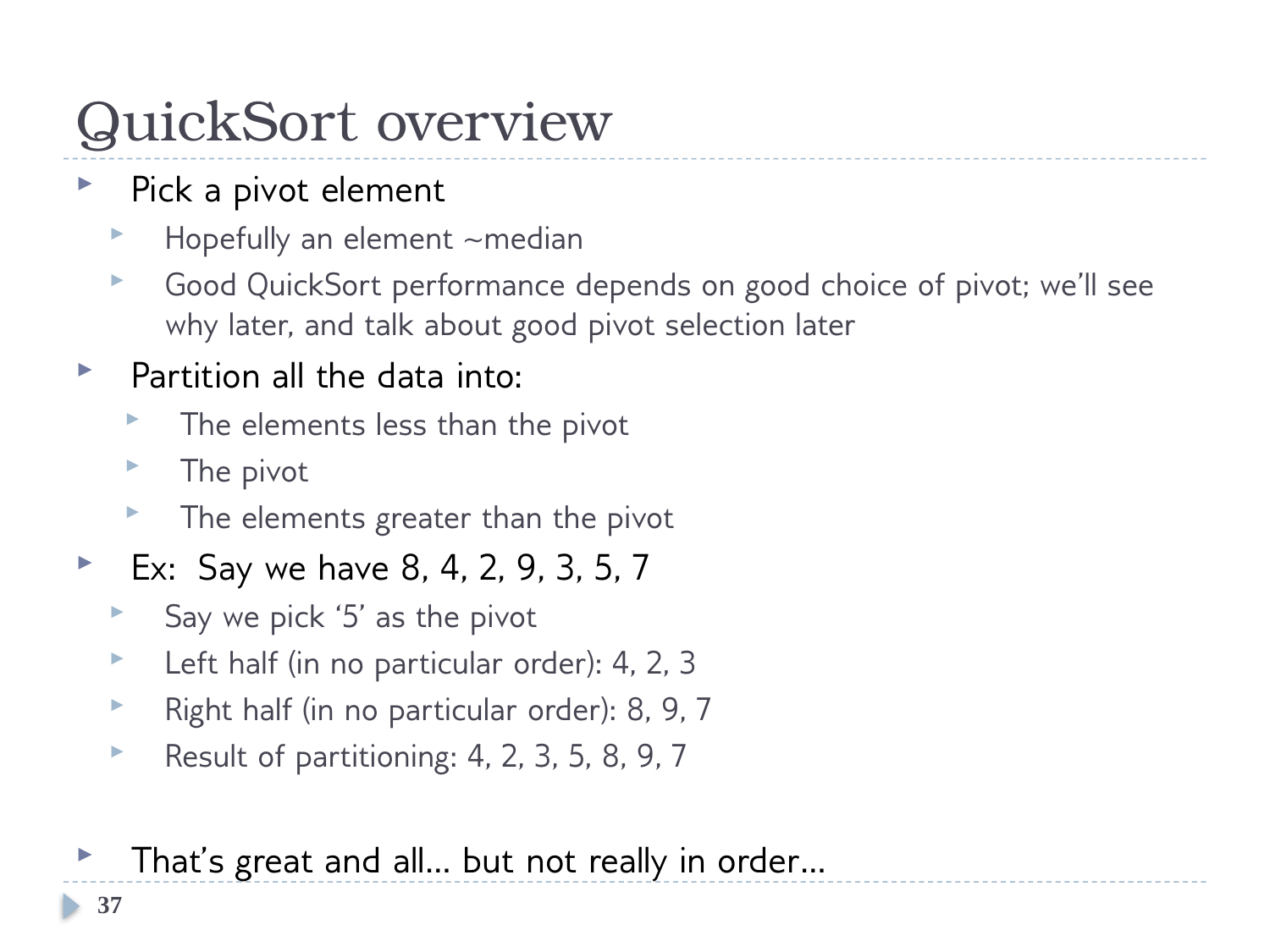

# QuickSort overview
Pick a pivot element
Hopefully an element ~median
Good QuickSort performance depends on good choice of pivot; we’ll see why later, and talk about good pivot selection later
Partition all the data into:
The elements less than the pivot
The pivot
The elements greater than the pivot
Ex:  Say we have 8, 4, 2, 9, 3, 5, 7
Say we pick ‘5’ as the pivot
Left half (in no particular order): 4, 2, 3
Right half (in no particular order): 8, 9, 7
Result of partitioning: 4, 2, 3, 5, 8, 9, 7

That’s great and all… but not really in order…
37